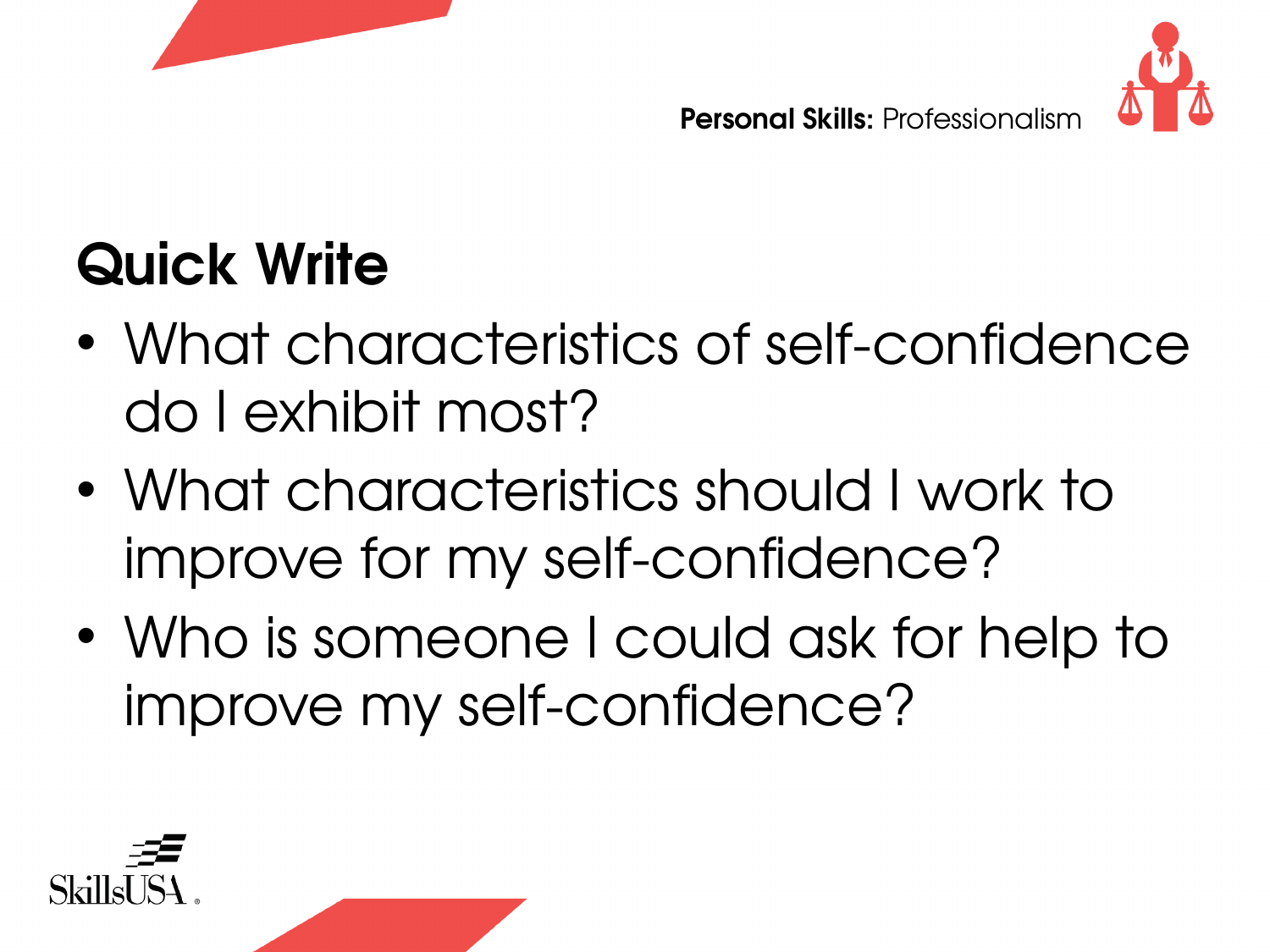

# Personal Skills: Professionalism
Quick Write
What characteristics of self-confidence do I exhibit most?
What characteristics should I work to improve for my self-confidence?
Who is someone I could ask for help to improve my self-confidence?